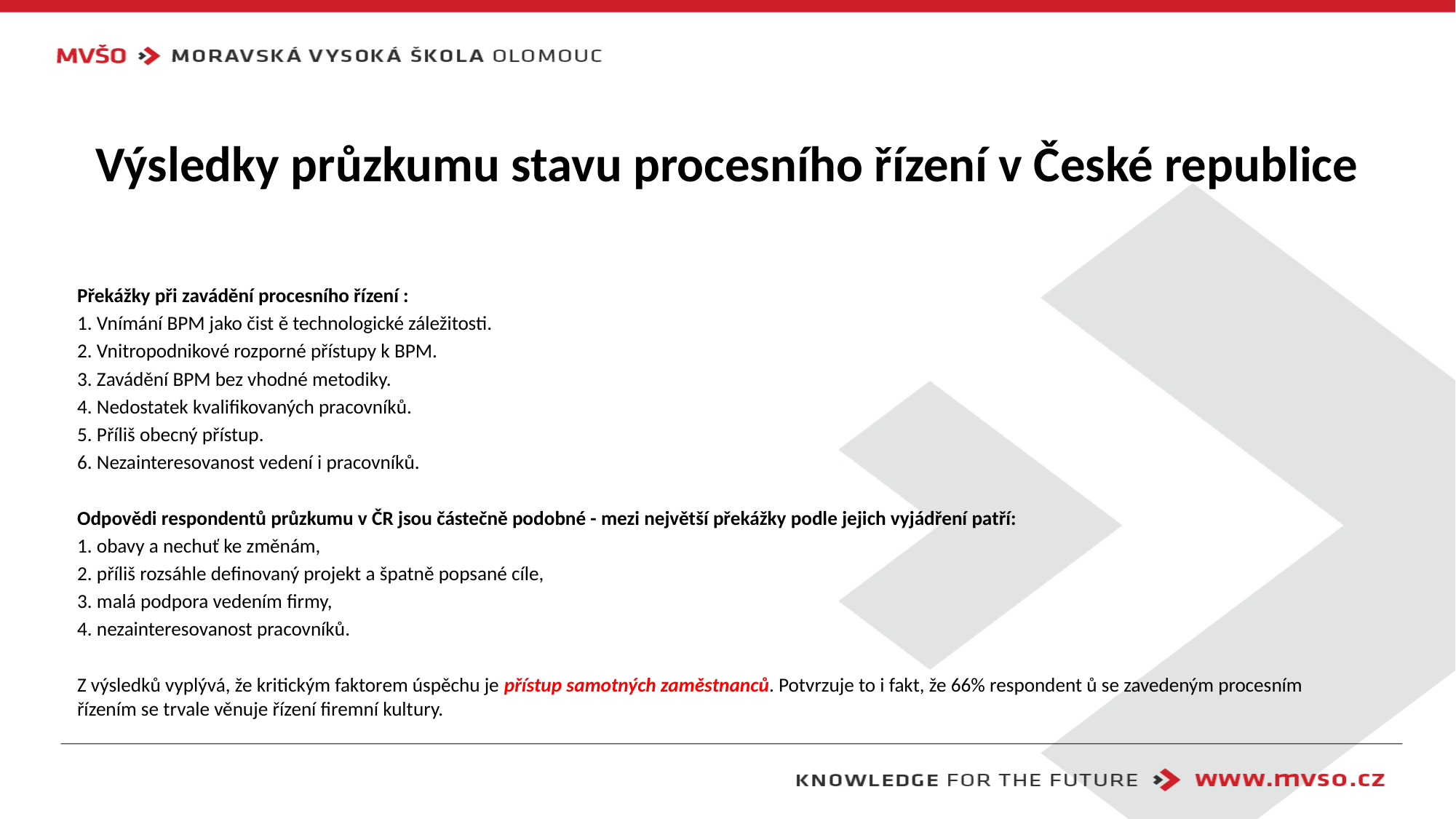

# Výsledky průzkumu stavu procesního řízení v České republice
Překážky při zavádění procesního řízení :
1. Vnímání BPM jako čist ě technologické záležitosti.
2. Vnitropodnikové rozporné přístupy k BPM.
3. Zavádění BPM bez vhodné metodiky.
4. Nedostatek kvalifikovaných pracovníků.
5. Příliš obecný přístup.
6. Nezainteresovanost vedení i pracovníků.

Odpovědi respondentů průzkumu v ČR jsou částečně podobné - mezi největší překážky podle jejich vyjádření patří:
1. obavy a nechuť ke změnám,
2. příliš rozsáhle definovaný projekt a špatně popsané cíle,
3. malá podpora vedením firmy,
4. nezainteresovanost pracovníků.

Z výsledků vyplývá, že kritickým faktorem úspěchu je přístup samotných zaměstnanců. Potvrzuje to i fakt, že 66% respondent ů se zavedeným procesním řízením se trvale věnuje řízení firemní kultury.